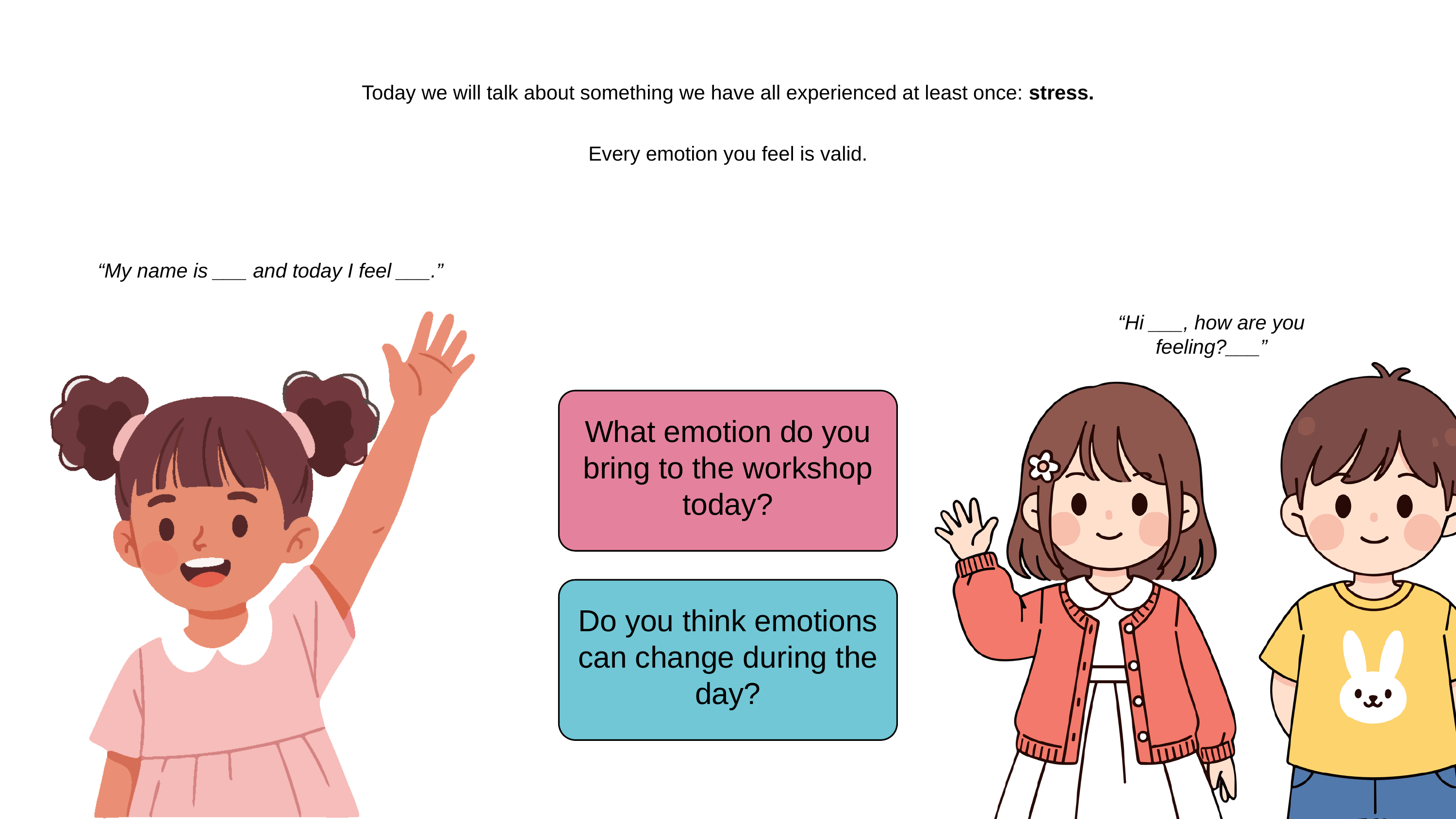

Today we will talk about something we have all experienced at least once: stress.
Every emotion you feel is valid.
“My name is ___ and today I feel ___.”
“Hi ___, how are you feeling?___”

What emotion do you bring to the workshop today?

Do you think emotions can change during the day?